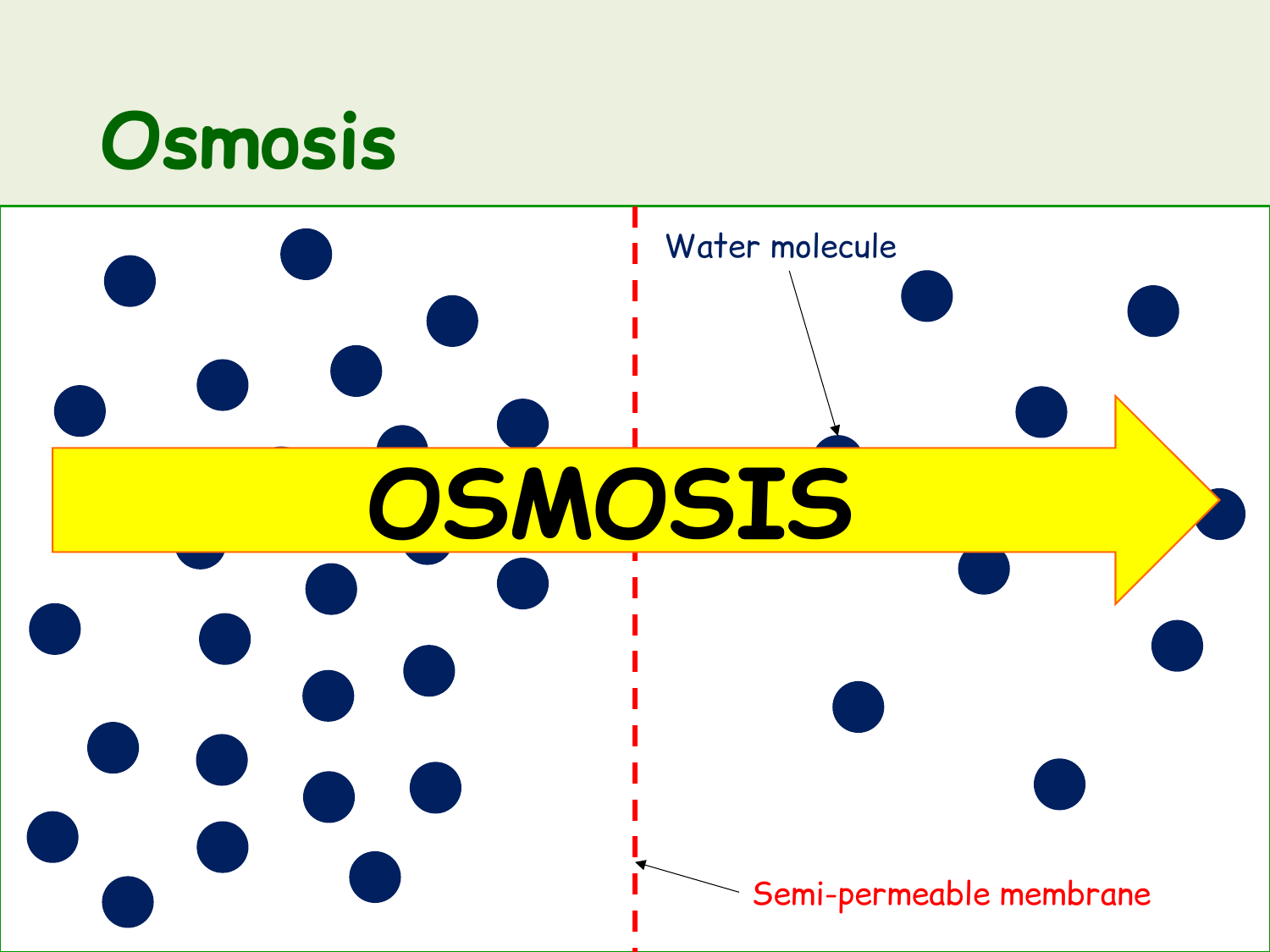

# Osmosis

Water molecule

OSMOSIS

Semi-permeable membrane